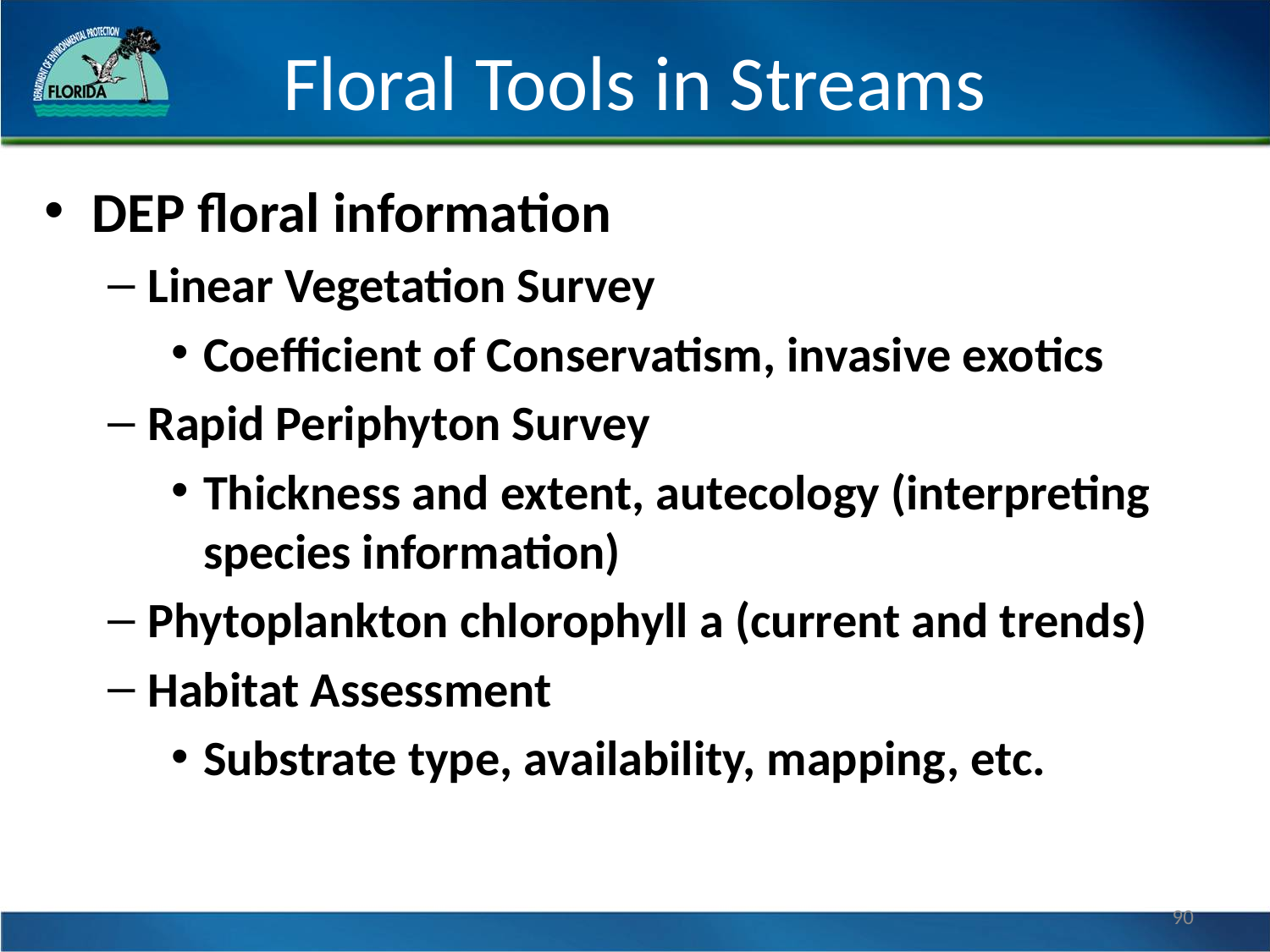

# Floral Tools in Streams
DEP floral information
Linear Vegetation Survey
Coefficient of Conservatism, invasive exotics
Rapid Periphyton Survey
Thickness and extent, autecology (interpreting species information)
Phytoplankton chlorophyll a (current and trends)
Habitat Assessment
Substrate type, availability, mapping, etc.

90